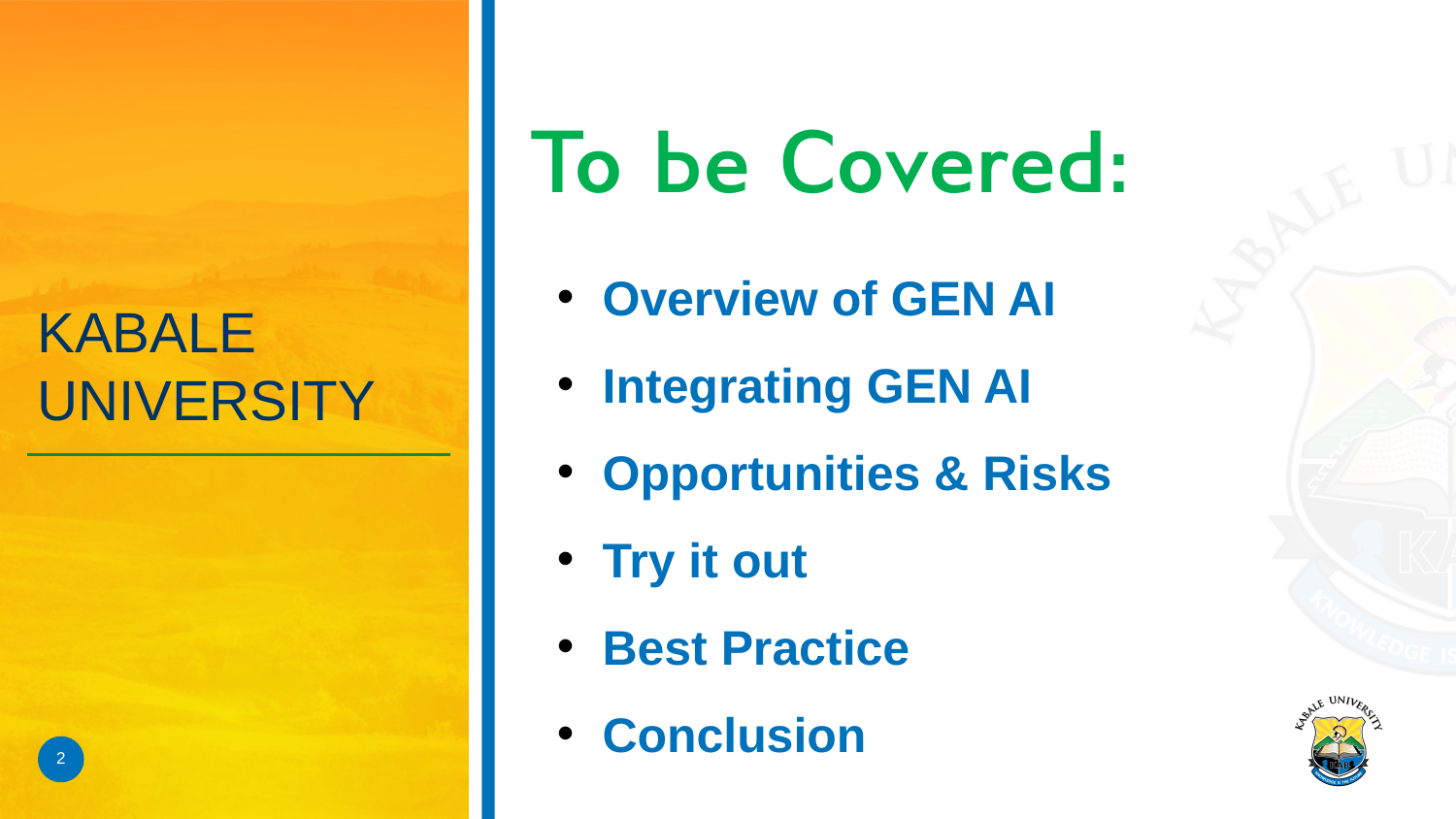

To be Covered:
# KABALE UNIVERSITY
Overview of GEN AI
Integrating GEN AI
Opportunities & Risks
Try it out
Best Practice
Conclusion